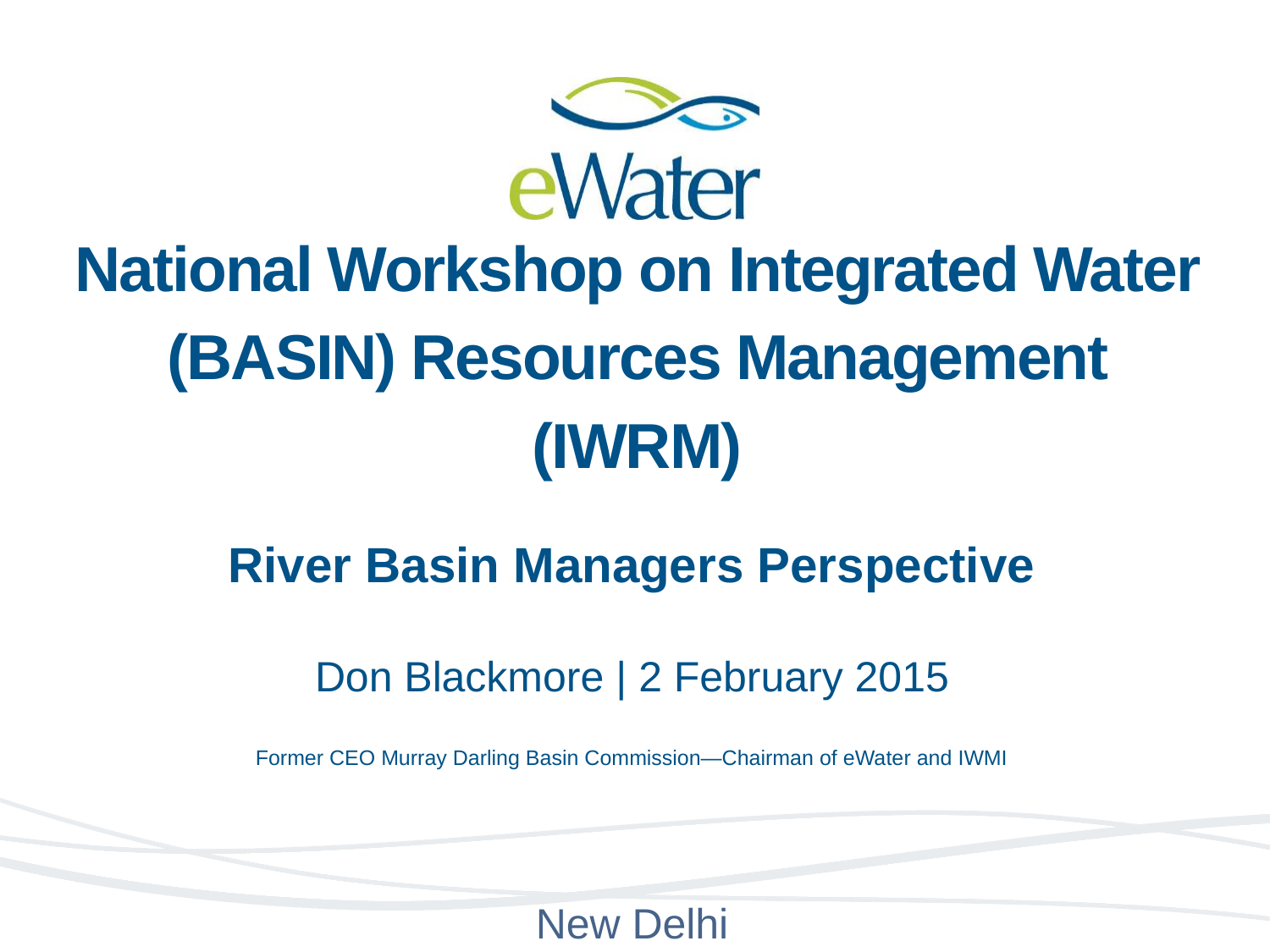

# National Workshop on Integrated Water (BASIN) Resources Management (IWRM)
River Basin Managers Perspective
Don Blackmore | 2 February 2015
Former CEO Murray Darling Basin Commission—Chairman of eWater and IWMI

New Delhi